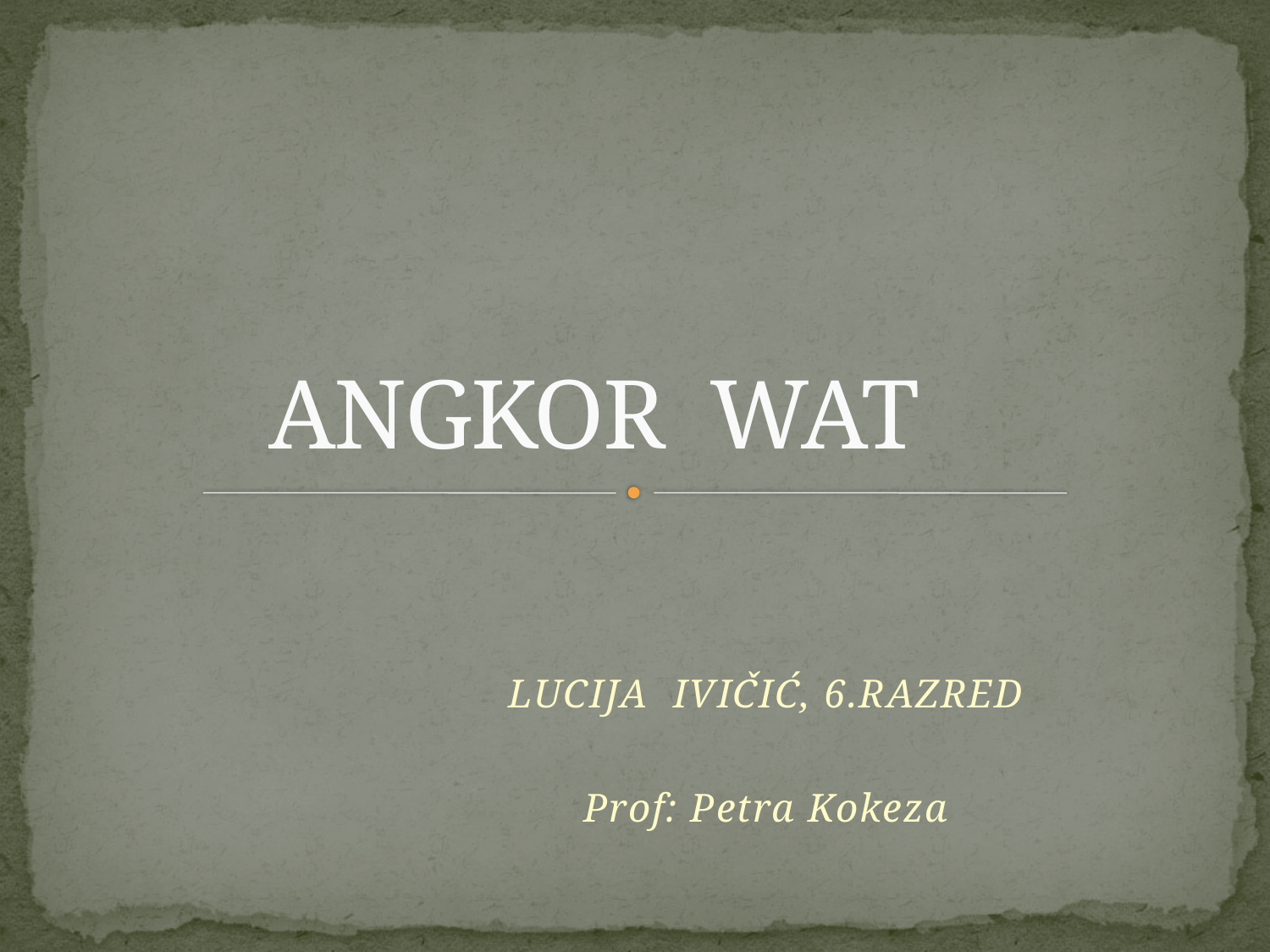

# ANGKOR  WAT

LUCIJA  IVIČIĆ, 6.RAZRED

Prof: Petra Kokeza